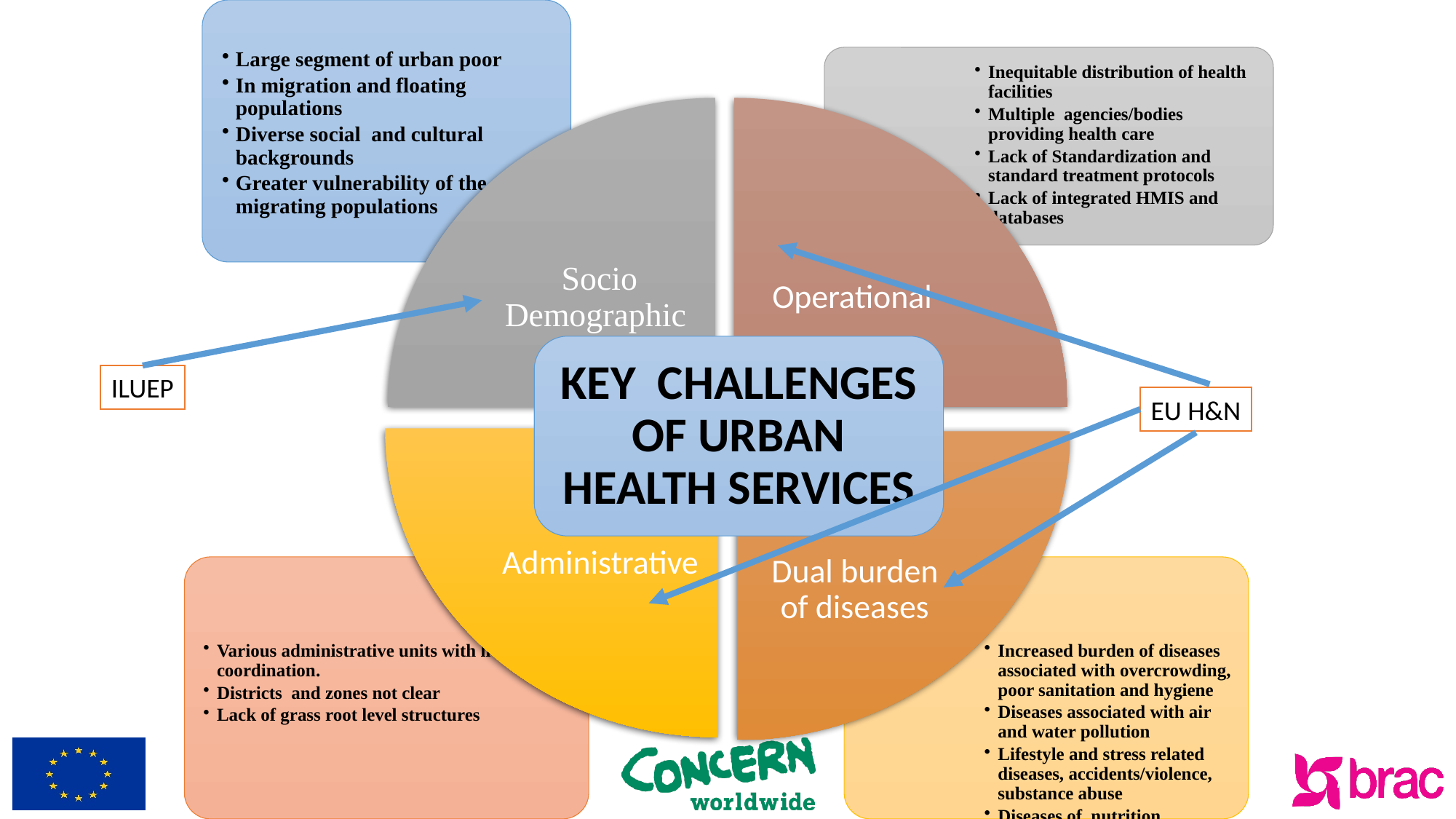

Increased burden of diseases associated with overcrowding, poor sanitation and hygiene
Diseases associated with air and water pollution
Lifestyle and stress related diseases, accidents/violence, substance abuse
Diseases of  nutrition
Various administrative units with little coordination.
Districts  and zones not clear
Lack of grass root level structures
Inequitable distribution of health facilities
Multiple  agencies/bodies providing health care
Lack of Standardization and  standard treatment protocols
Lack of integrated HMIS and    databases

Large segment of urban poor
In migration and floating  populations
Diverse social  and cultural backgrounds
Greater vulnerability of the migrating populations
Socio Demographic
Operational

Dual burden of diseases

Administrative
ILUEP
EU H&N

KEY  CHALLENGES OF URBAN HEALTH SERVICES
7